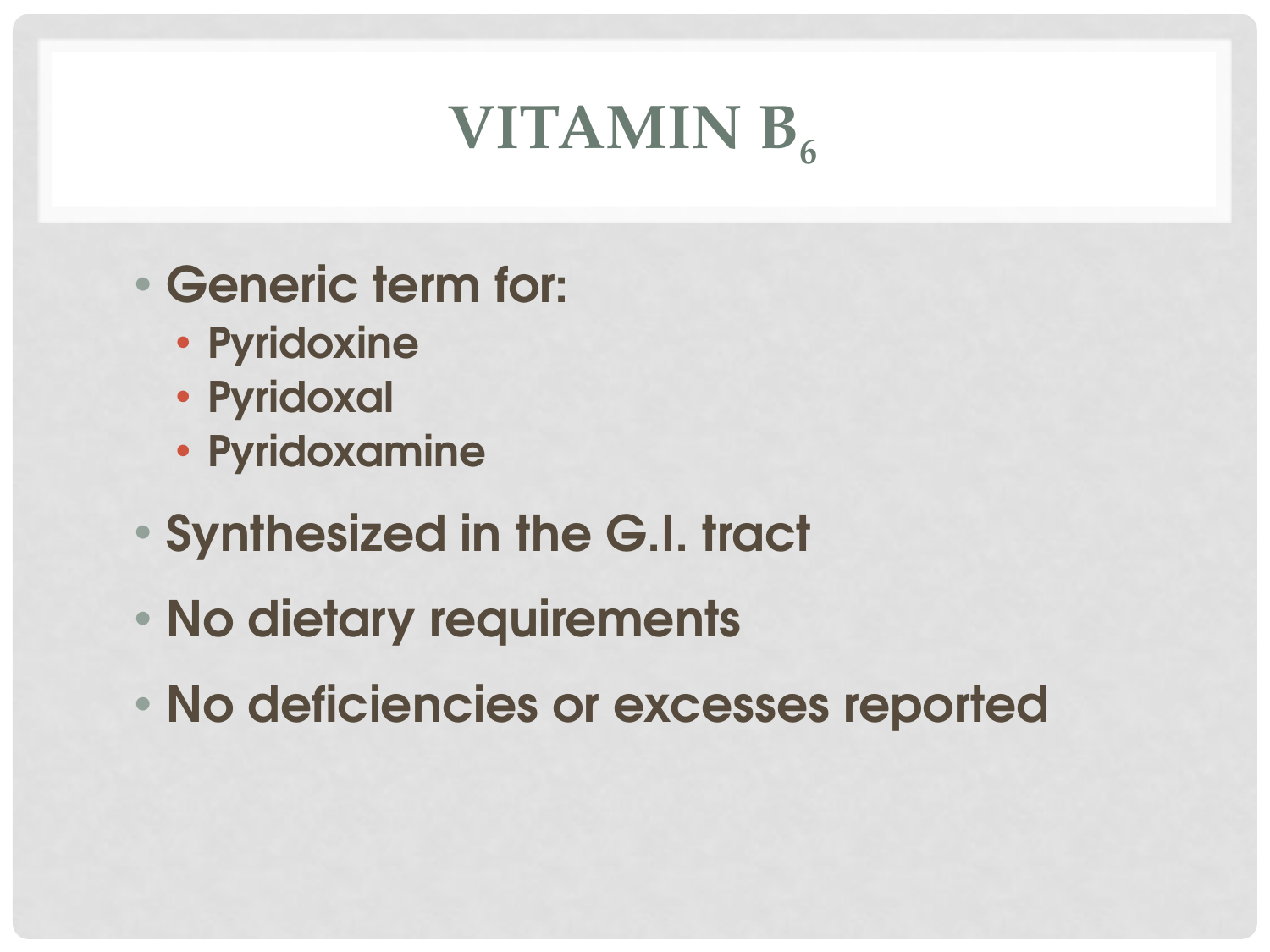

# Vitamin B6
Generic term for:
Pyridoxine
Pyridoxal
Pyridoxamine

Synthesized in the G.I. tract

No dietary requirements

No deficiencies or excesses reported